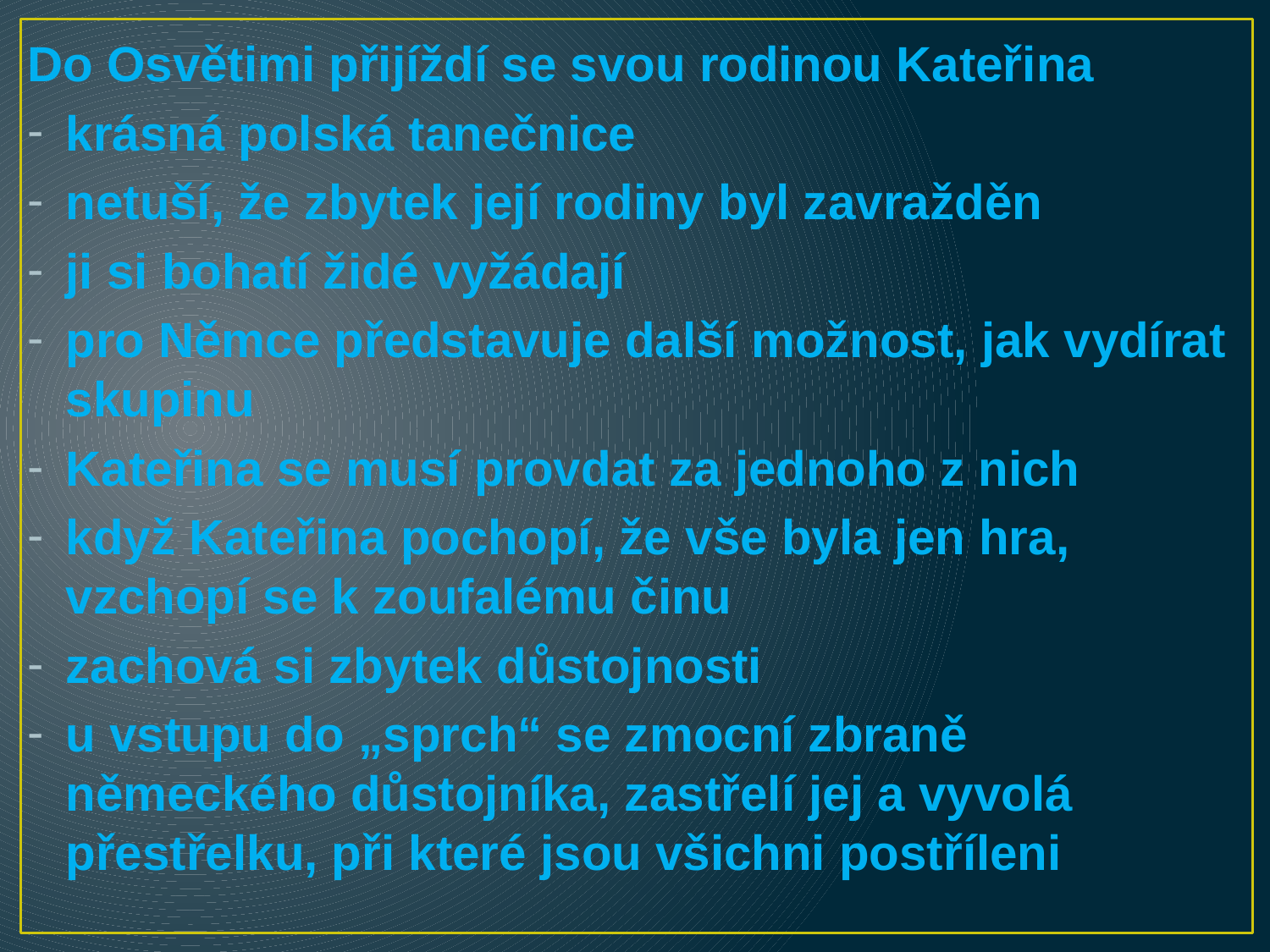

Do Osvětimi přijíždí se svou rodinou Kateřina
krásná polská tanečnice
netuší, že zbytek její rodiny byl zavražděn
ji si bohatí židé vyžádají
pro Němce představuje další možnost, jak vydírat skupinu
Kateřina se musí provdat za jednoho z nich
když Kateřina pochopí, že vše byla jen hra, vzchopí se k zoufalému činu
zachová si zbytek důstojnosti
u vstupu do „sprch“ se zmocní zbraně německého důstojníka, zastřelí jej a vyvolá přestřelku, při které jsou všichni postříleni